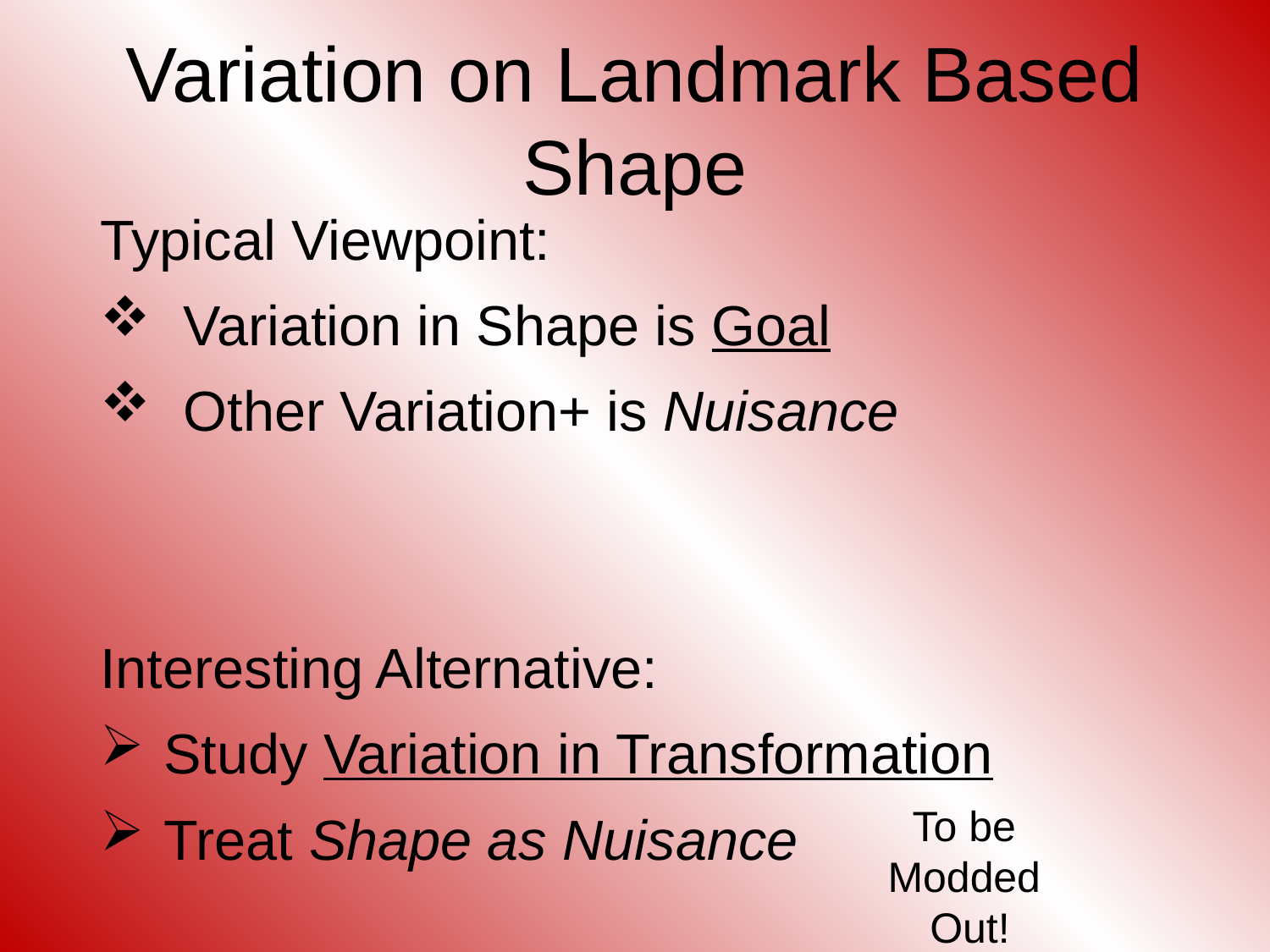

# Variation on Landmark Based Shape
Typical Viewpoint:
  Variation in Shape is Goal
  Other Variation+ is Nuisance

Interesting Alternative:
 Study Variation in Transformation
 Treat Shape as Nuisance
To be
Modded
Out!